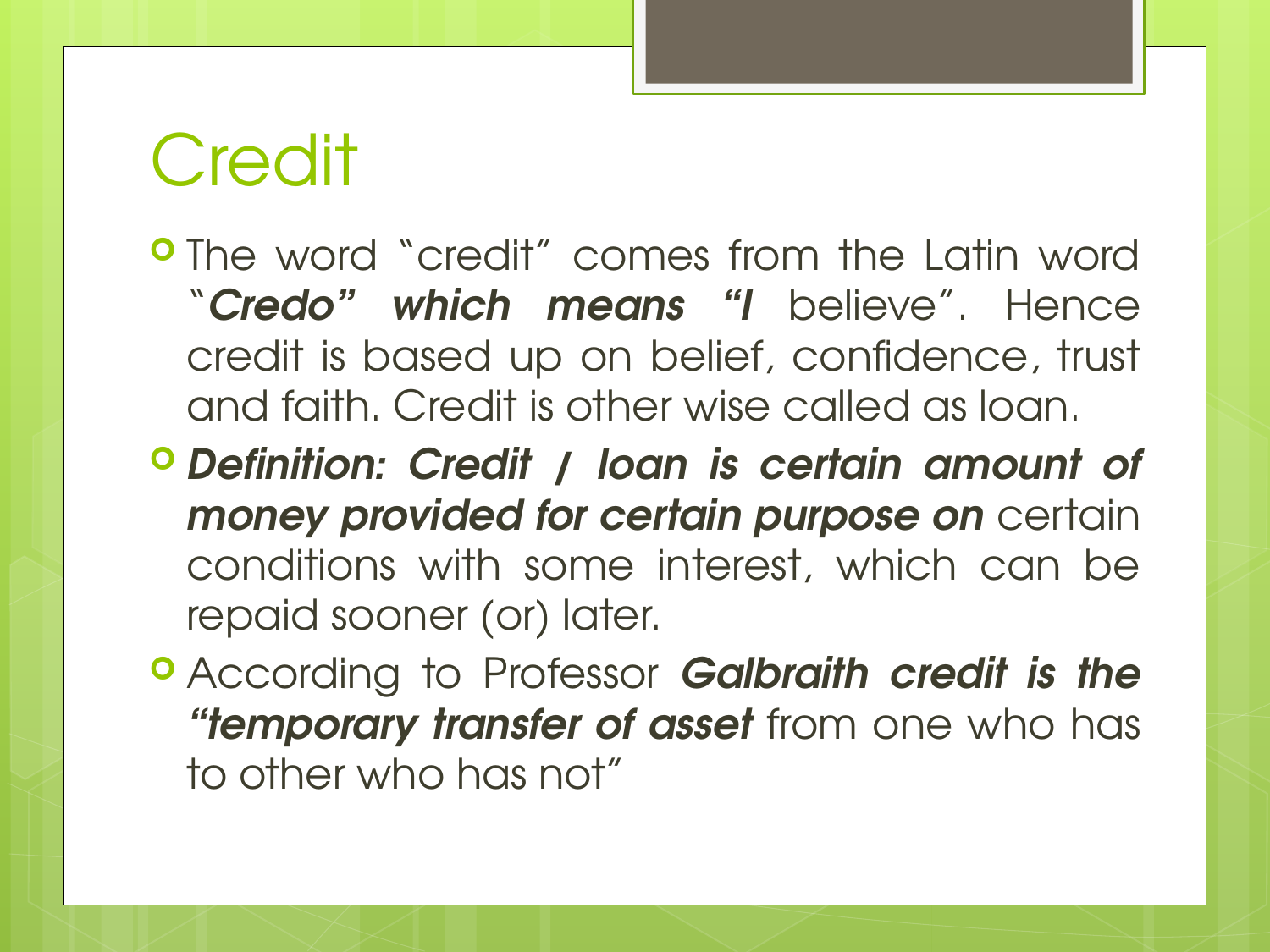

# Credit
The word “credit” comes from the Latin word “Credo” which means “I believe”. Hence credit is based up on belief, confidence, trust and faith. Credit is other wise called as loan.
Definition: Credit / loan is certain amount of money provided for certain purpose on certain conditions with some interest, which can be repaid sooner (or) later.
According to Professor Galbraith credit is the “temporary transfer of asset from one who has to other who has not”